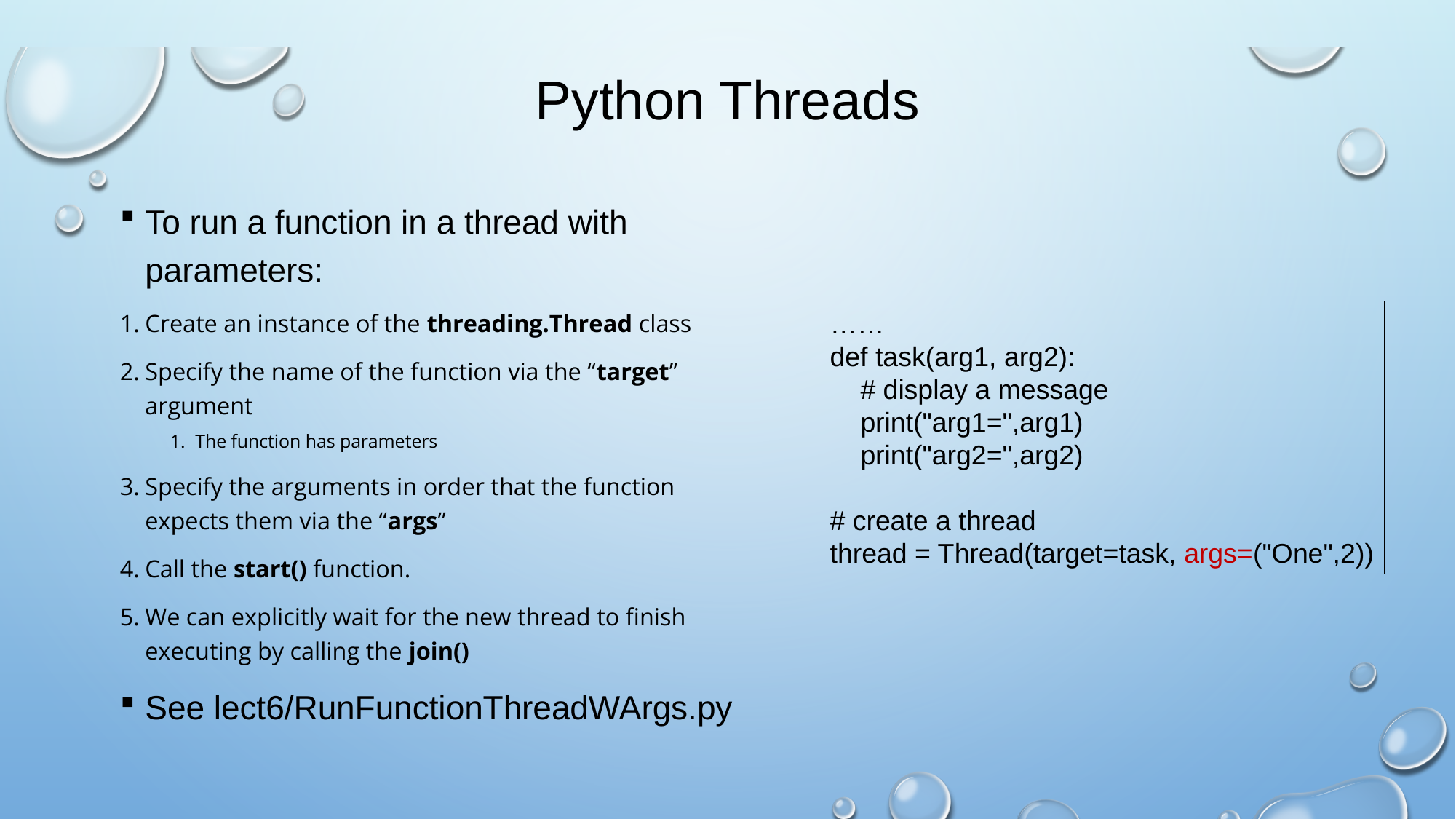

# Python Threads
To run a function in a thread with parameters:
Create an instance of the threading.Thread class
Specify the name of the function via the “target” argument
The function has parameters
Specify the arguments in order that the function expects them via the “args”
Call the start() function.
We can explicitly wait for the new thread to finish executing by calling the join()
See lect6/RunFunctionThreadWArgs.py
……
def task(arg1, arg2):
    # display a message
    print("arg1=",arg1)
    print("arg2=",arg2)

# create a thread
thread = Thread(target=task, args=("One",2))